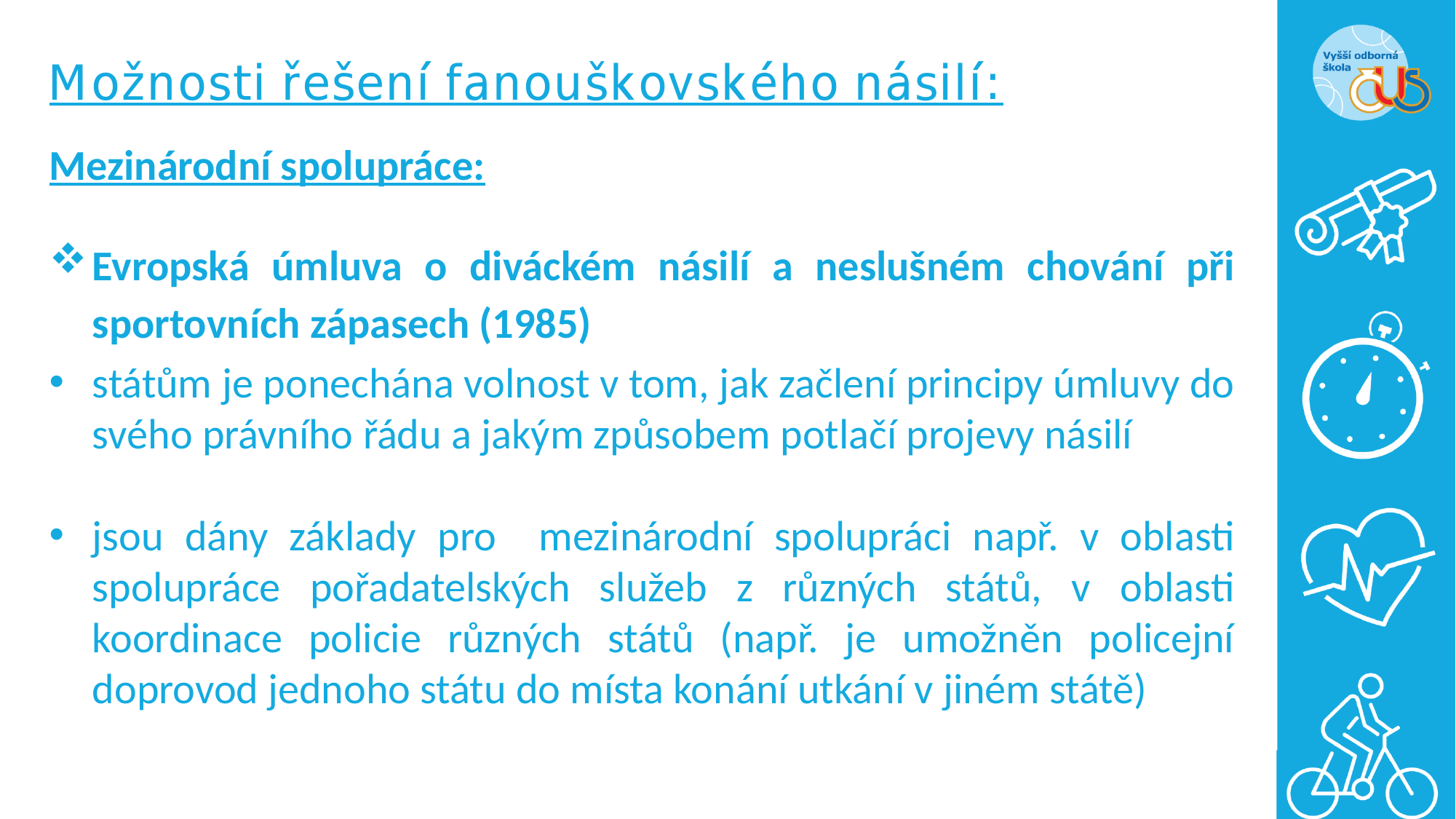

# Možnosti řešení fanouškovského násilí:
Mezinárodní spolupráce:

Evropská úmluva o diváckém násilí a neslušném chování při sportovních zápasech (1985)
státům je ponechána volnost v tom, jak začlení principy úmluvy do svého právního řádu a jakým způsobem potlačí projevy násilí

jsou dány základy pro  mezinárodní spolupráci např. v oblasti spolupráce pořadatelských služeb z různých států, v oblasti koordinace policie různých států (např. je umožněn policejní doprovod jednoho státu do místa konání utkání v jiném státě)